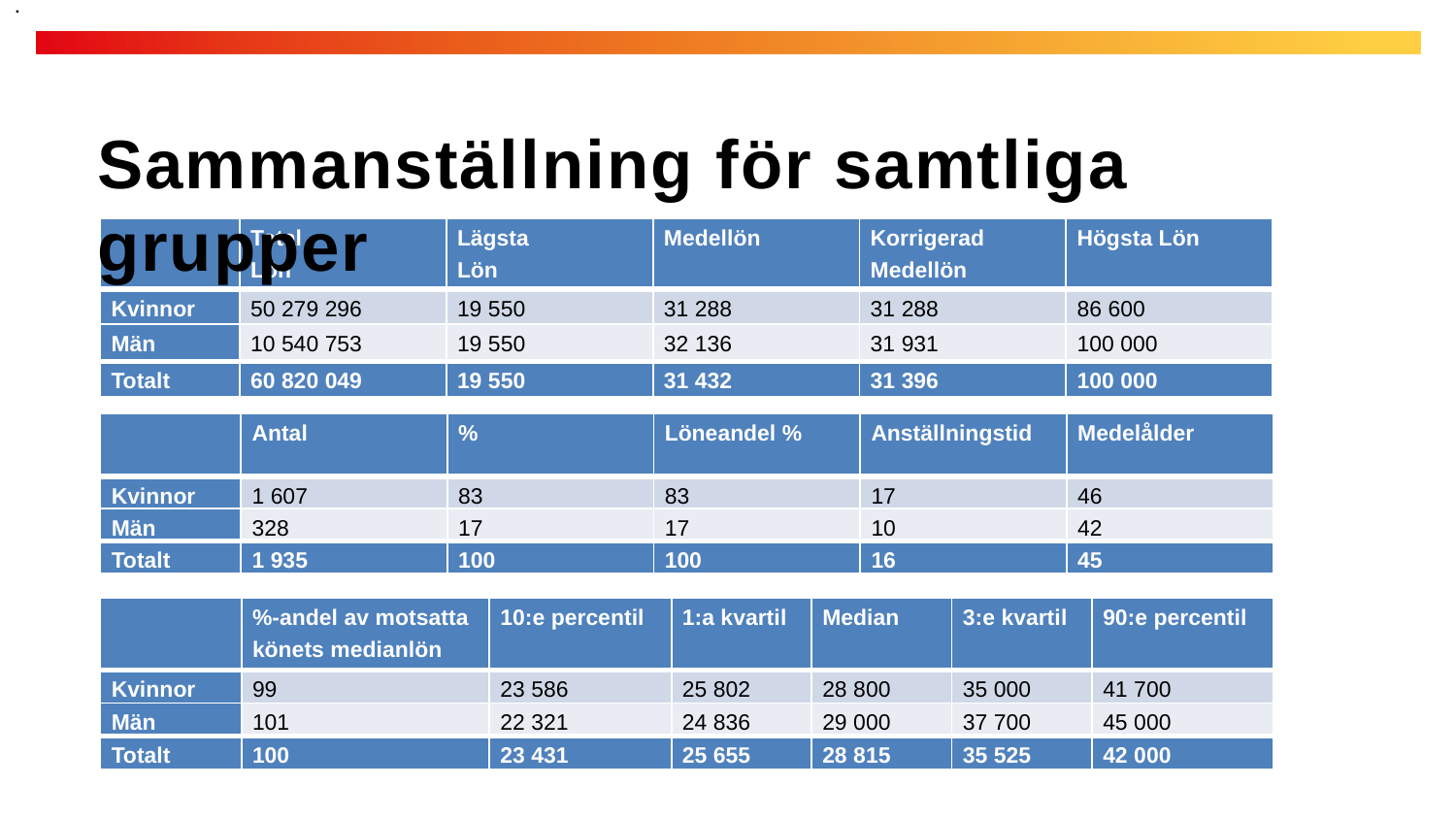

.

Sammanställning för samtliga grupper
|  | Total Lön | Lägsta Lön | Medellön | Korrigerad Medellön | Högsta Lön |
| --- | --- | --- | --- | --- | --- |
| Kvinnor | 50 279 296 | 19 550 | 31 288 | 31 288 | 86 600 |
| Män | 10 540 753 | 19 550 | 32 136 | 31 931 | 100 000 |
| Totalt | 60 820 049 | 19 550 | 31 432 | 31 396 | 100 000 |
|  | Antal | % | Löneandel % | Anställningstid | Medelålder |
| --- | --- | --- | --- | --- | --- |
| Kvinnor | 1 607 | 83 | 83 | 17 | 46 |
| Män | 328 | 17 | 17 | 10 | 42 |
| Totalt | 1 935 | 100 | 100 | 16 | 45 |
|  | %-andel av motsatta könets medianlön | 10:e percentil | 1:a kvartil | Median | 3:e kvartil | 90:e percentil |
| --- | --- | --- | --- | --- | --- | --- |
| Kvinnor | 99 | 23 586 | 25 802 | 28 800 | 35 000 | 41 700 |
| Män | 101 | 22 321 | 24 836 | 29 000 | 37 700 | 45 000 |
| Totalt | 100 | 23 431 | 25 655 | 28 815 | 35 525 | 42 000 |